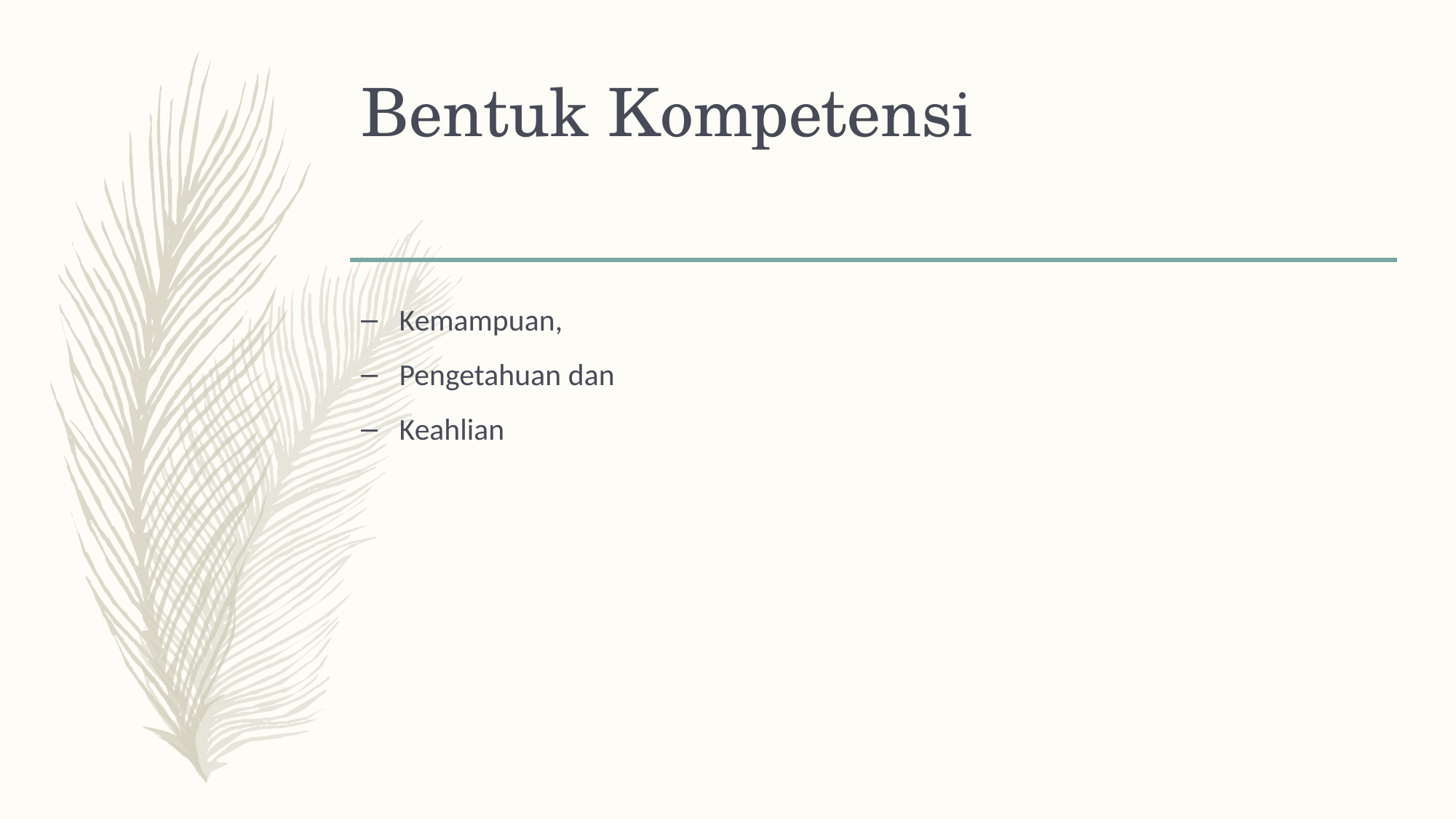

# Bentuk Kompetensi
Kemampuan,
Pengetahuan dan
Keahlian